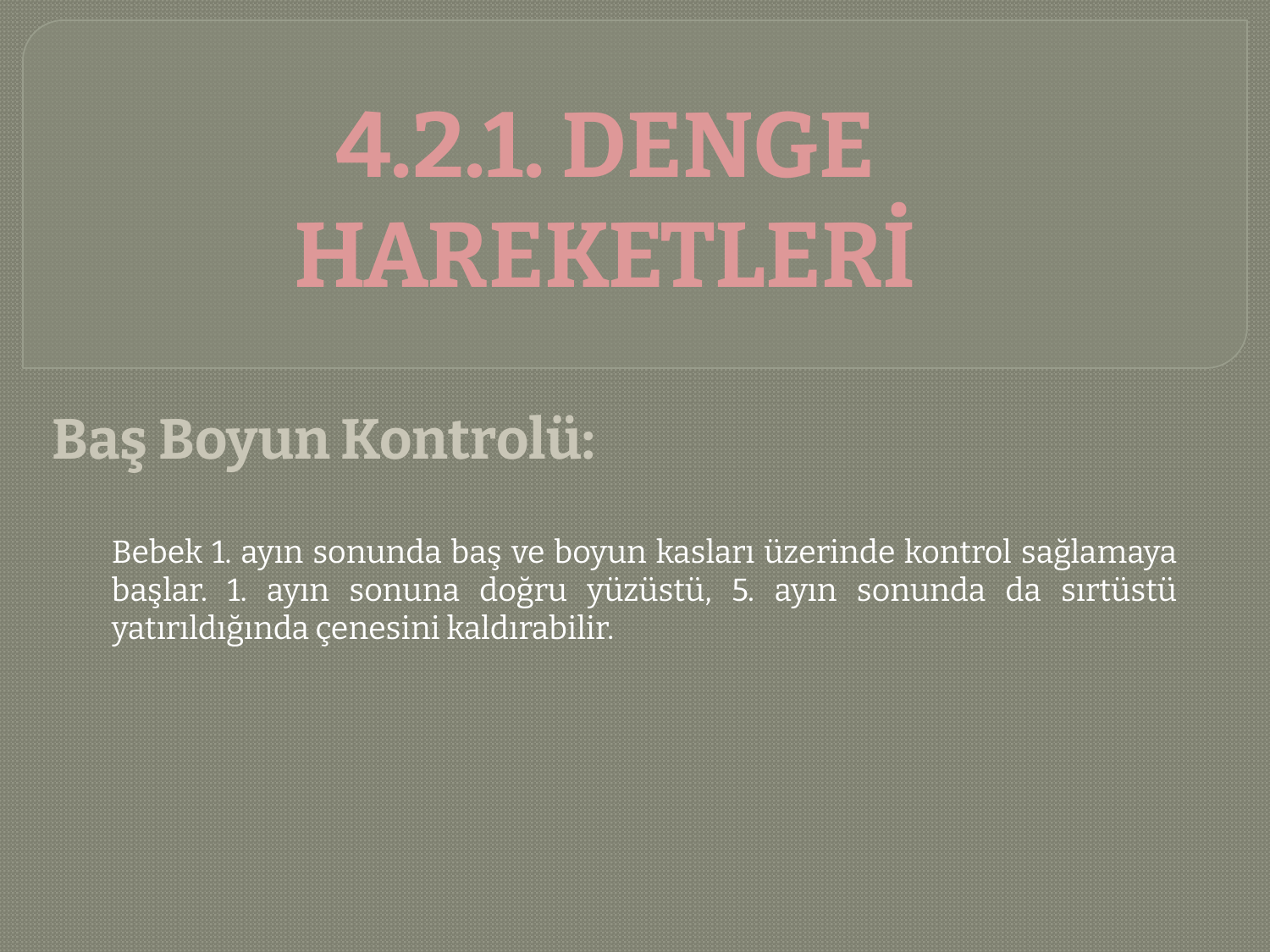

4.2.1. denge hareketleri
Baş Boyun Kontrolü:
Bebek 1. ayın sonunda baş ve boyun kasları üzerinde kontrol sağlamaya başlar. 1. ayın sonuna doğru yüzüstü, 5. ayın sonunda da sırtüstü yatırıldığında çenesini kaldırabilir.